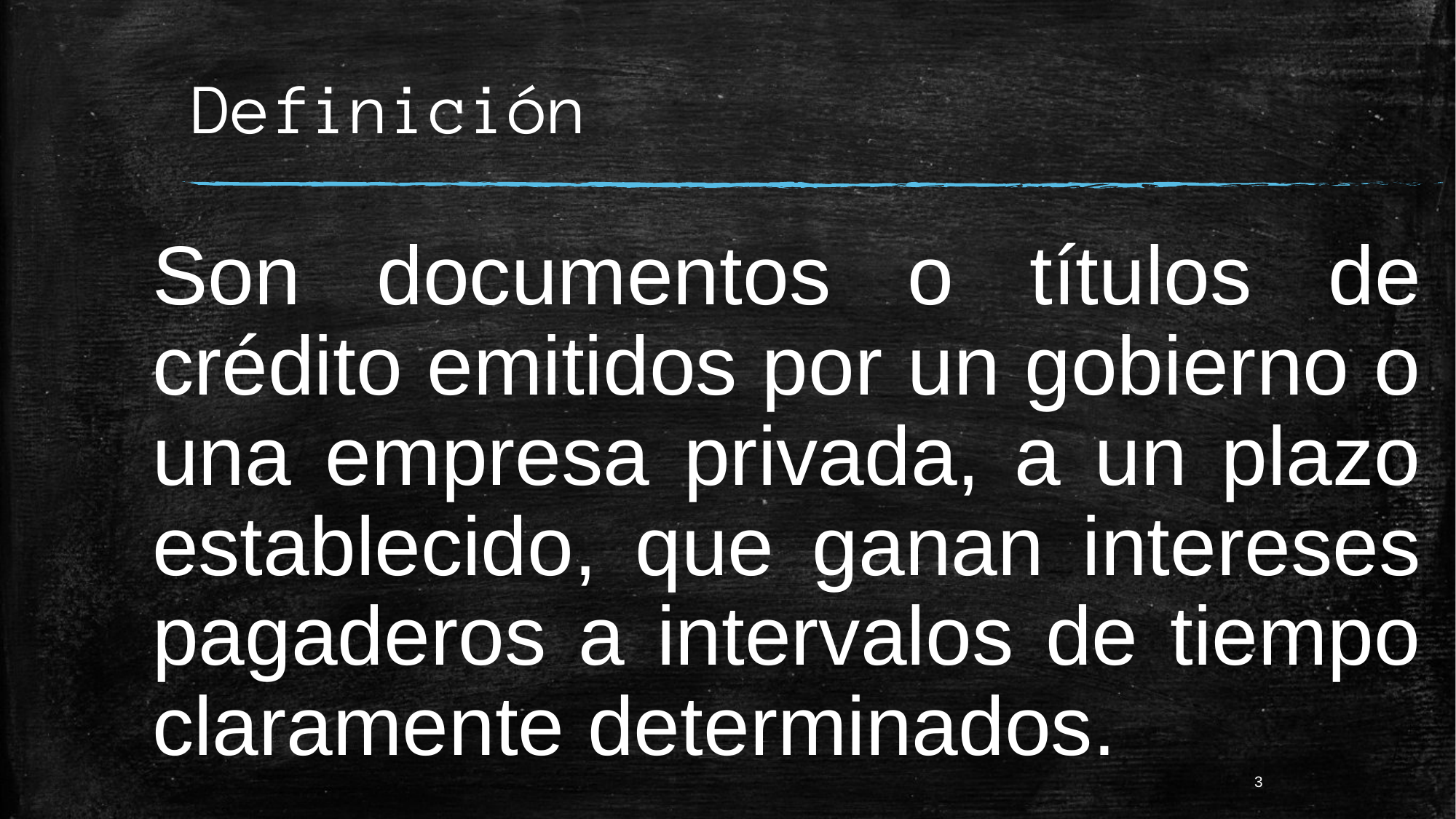

# Definición
Son documentos o títulos de crédito emitidos por un gobierno o una empresa privada, a un plazo establecido, que ganan intereses pagaderos a intervalos de tiempo claramente determinados.

3